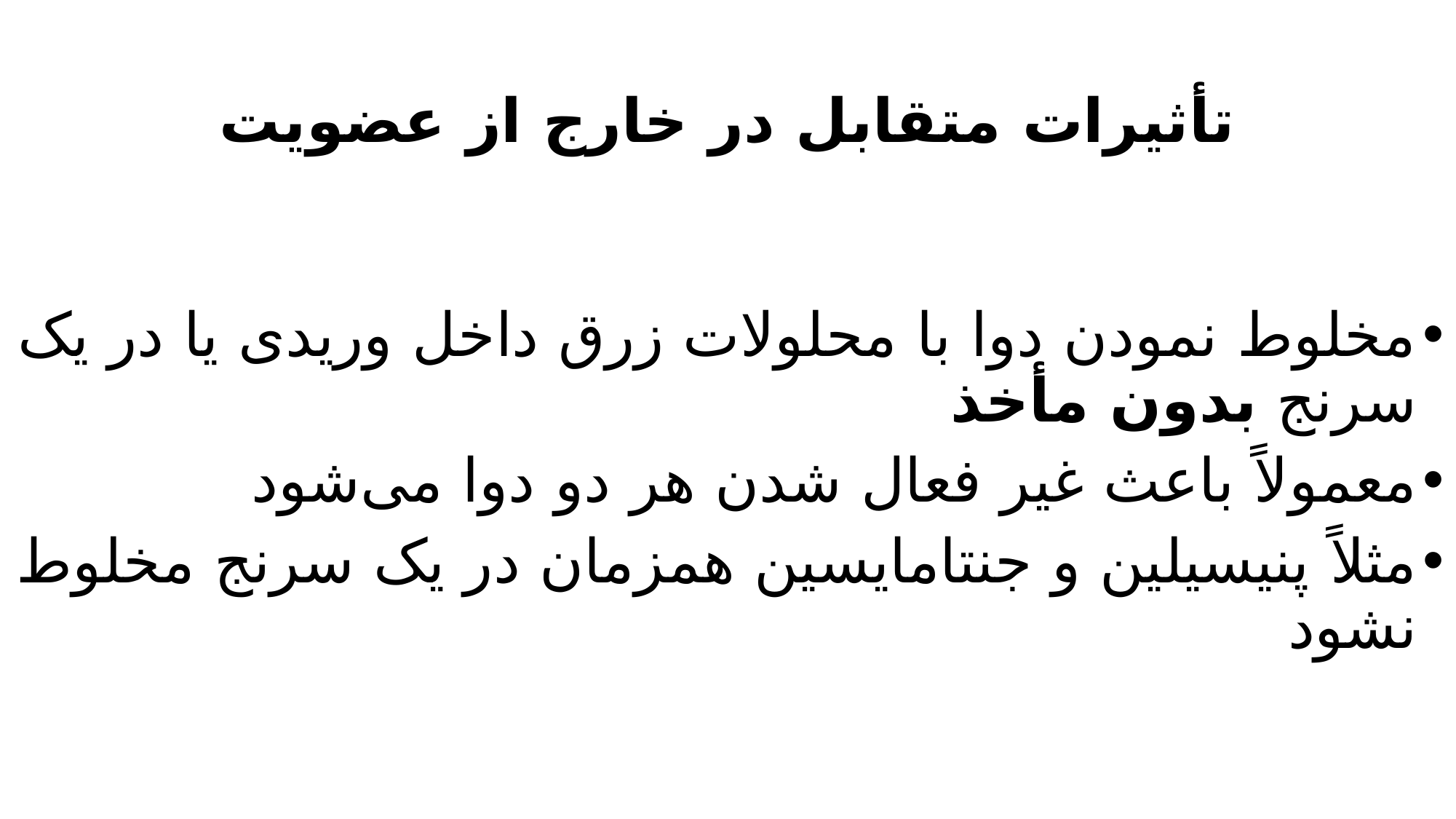

# تأثیرات متقابل در خارج از عضویت
مخلوط نمودن دوا با محلولات زرق داخل وریدی یا در یک سرنج بدون مأخذ
معمولاً باعث غیر فعال شدن هر دو دوا می‌شود
مثلاً پنیسیلین و جنتامایسین همزمان در یک سرنج مخلوط نشود